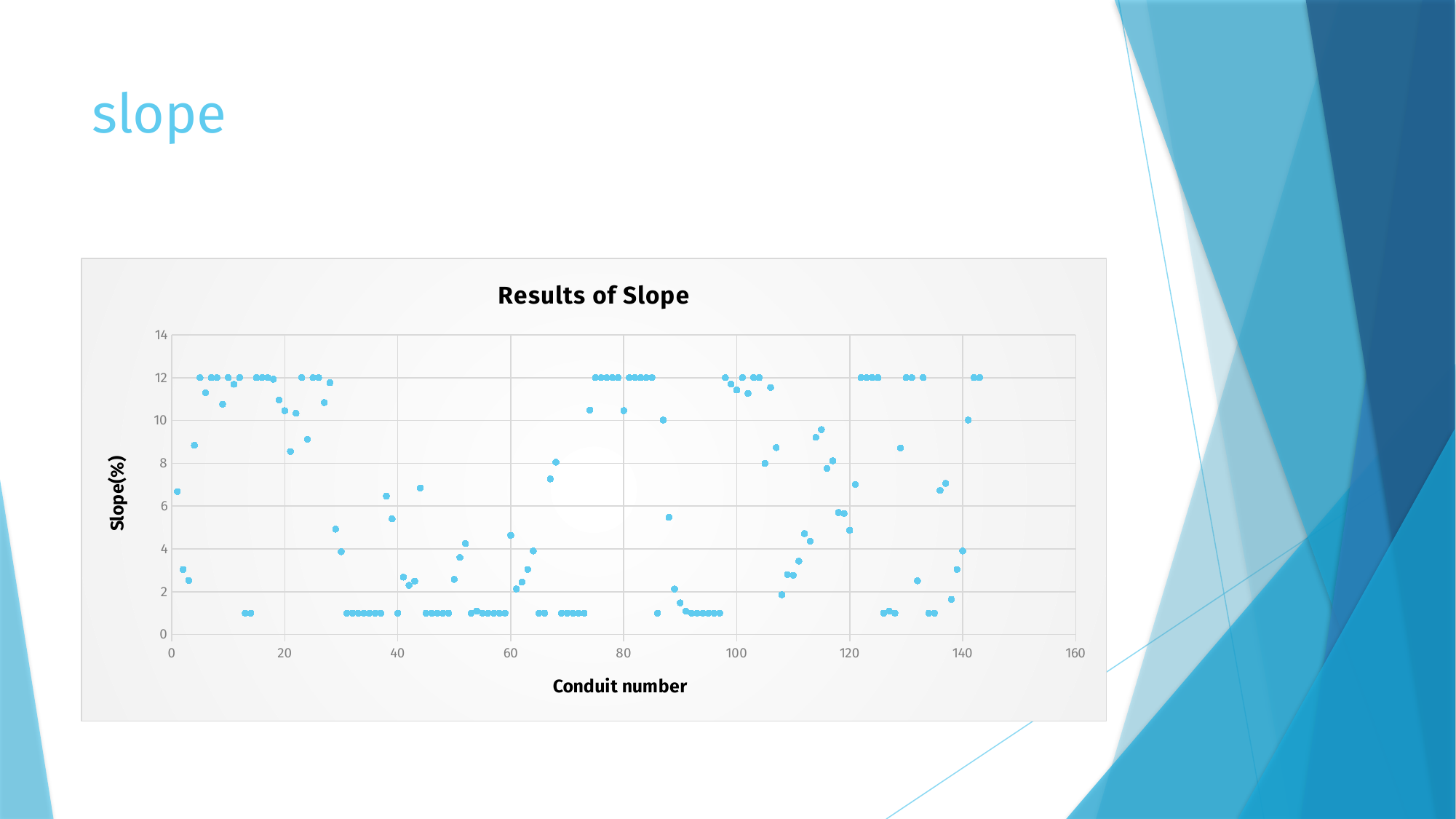

# slope

### Chart: Results of Slope

| Category |  |
|---|---|